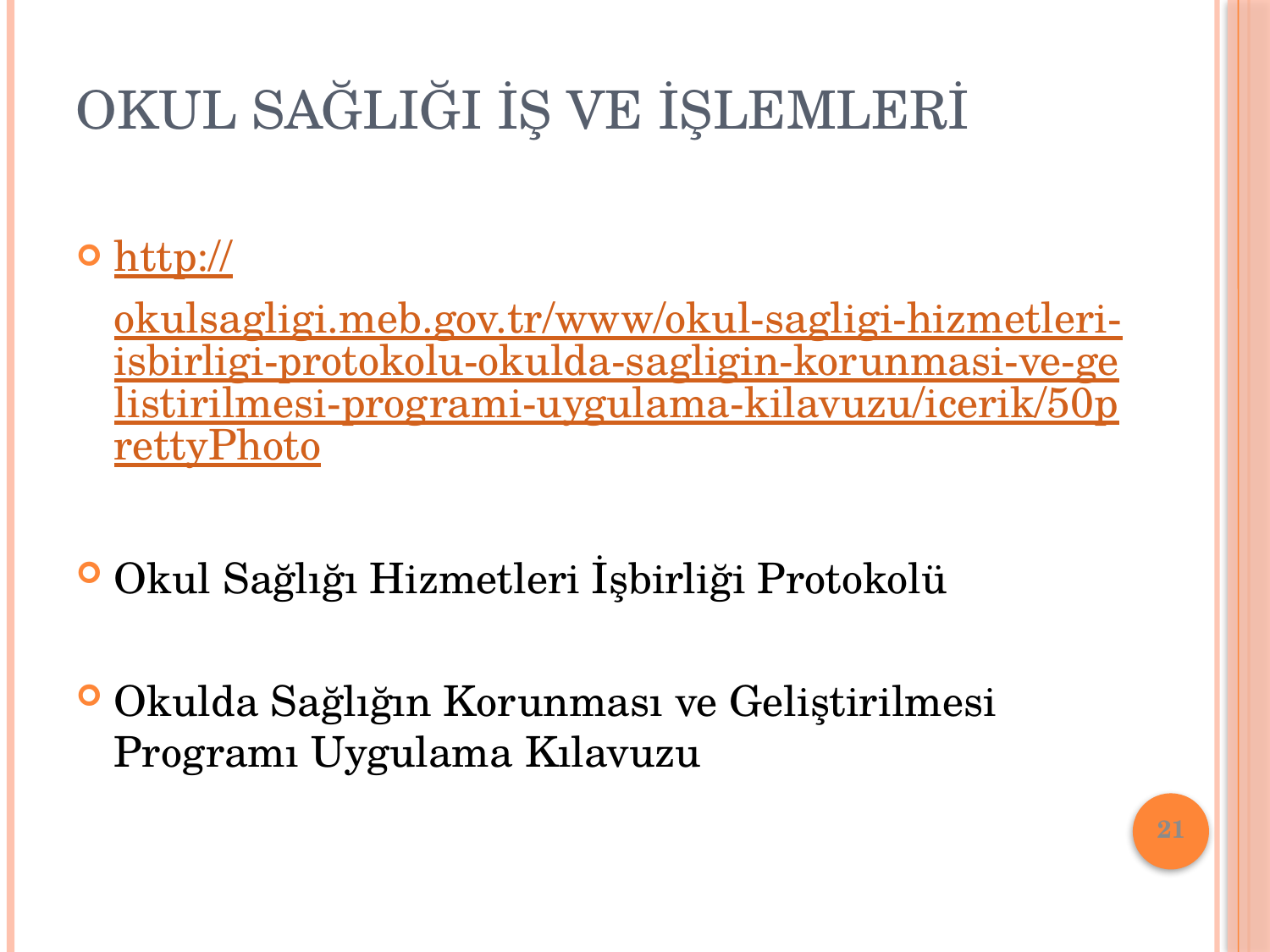

# Okul Sağlığı iş ve İşlemleri
http://okulsagligi.meb.gov.tr/www/okul-sagligi-hizmetleri-isbirligi-protokolu-okulda-sagligin-korunmasi-ve-gelistirilmesi-programi-uygulama-kilavuzu/icerik/50prettyPhoto

Okul Sağlığı Hizmetleri İşbirliği Protokolü

Okulda Sağlığın Korunması ve Geliştirilmesi Programı Uygulama Kılavuzu
21